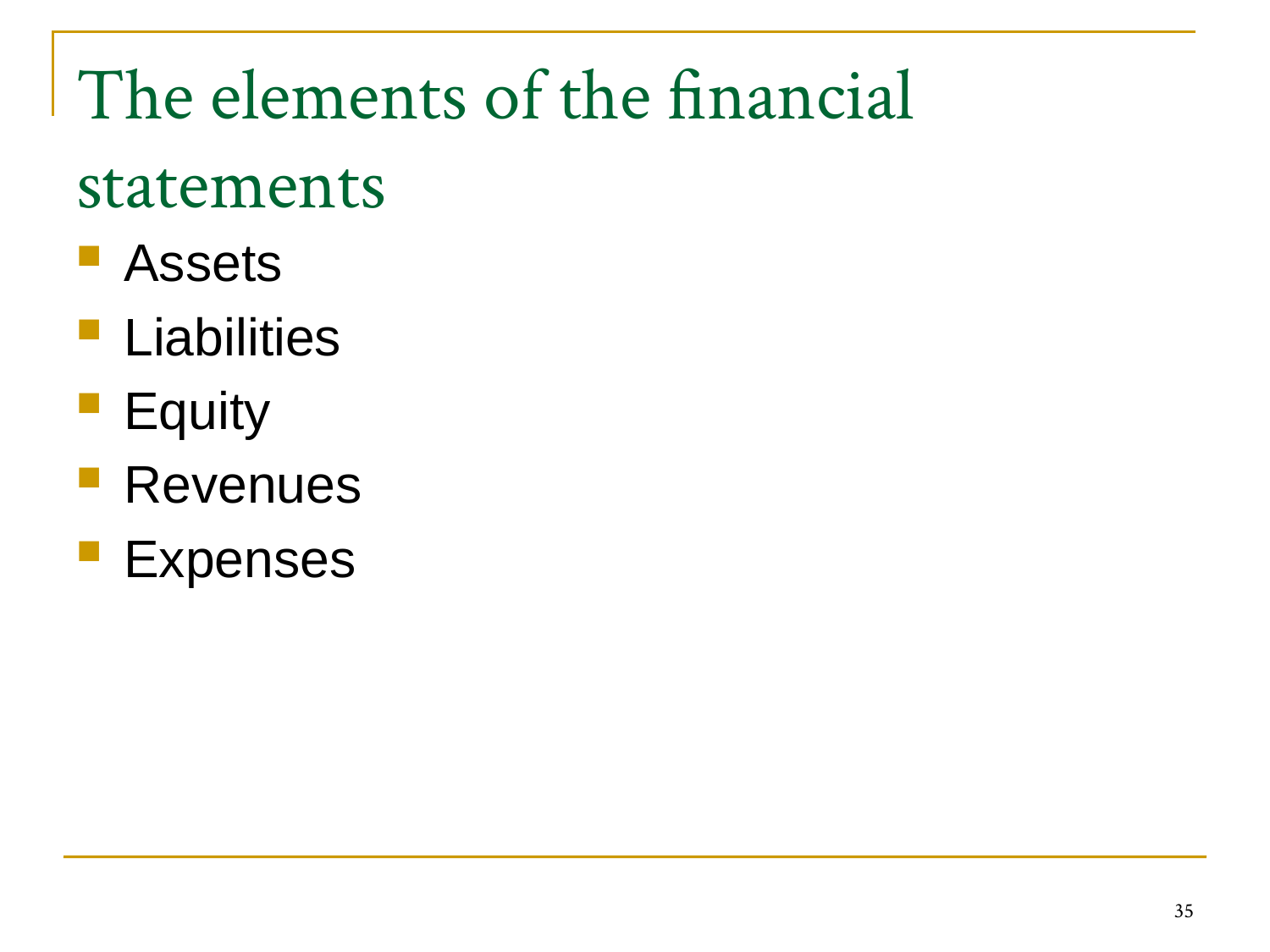

# The elements of the financial statements
Assets
Liabilities
Equity
Revenues
Expenses
35